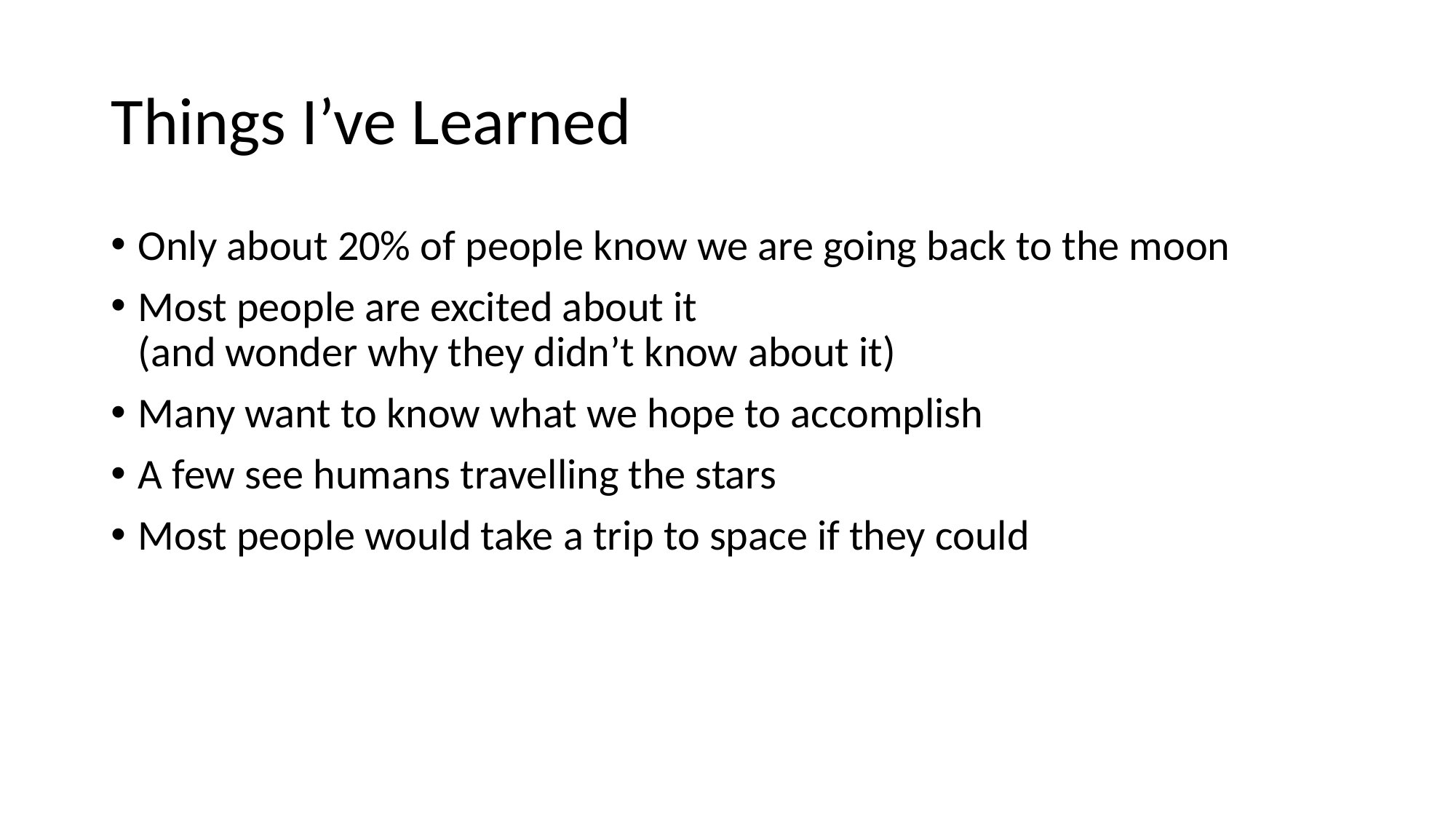

# Things I’ve Learned
Only about 20% of people know we are going back to the moon
Most people are excited about it
(and wonder why they didn’t know about it)
Many want to know what we hope to accomplish
A few see humans travelling the stars
Most people would take a trip to space if they could